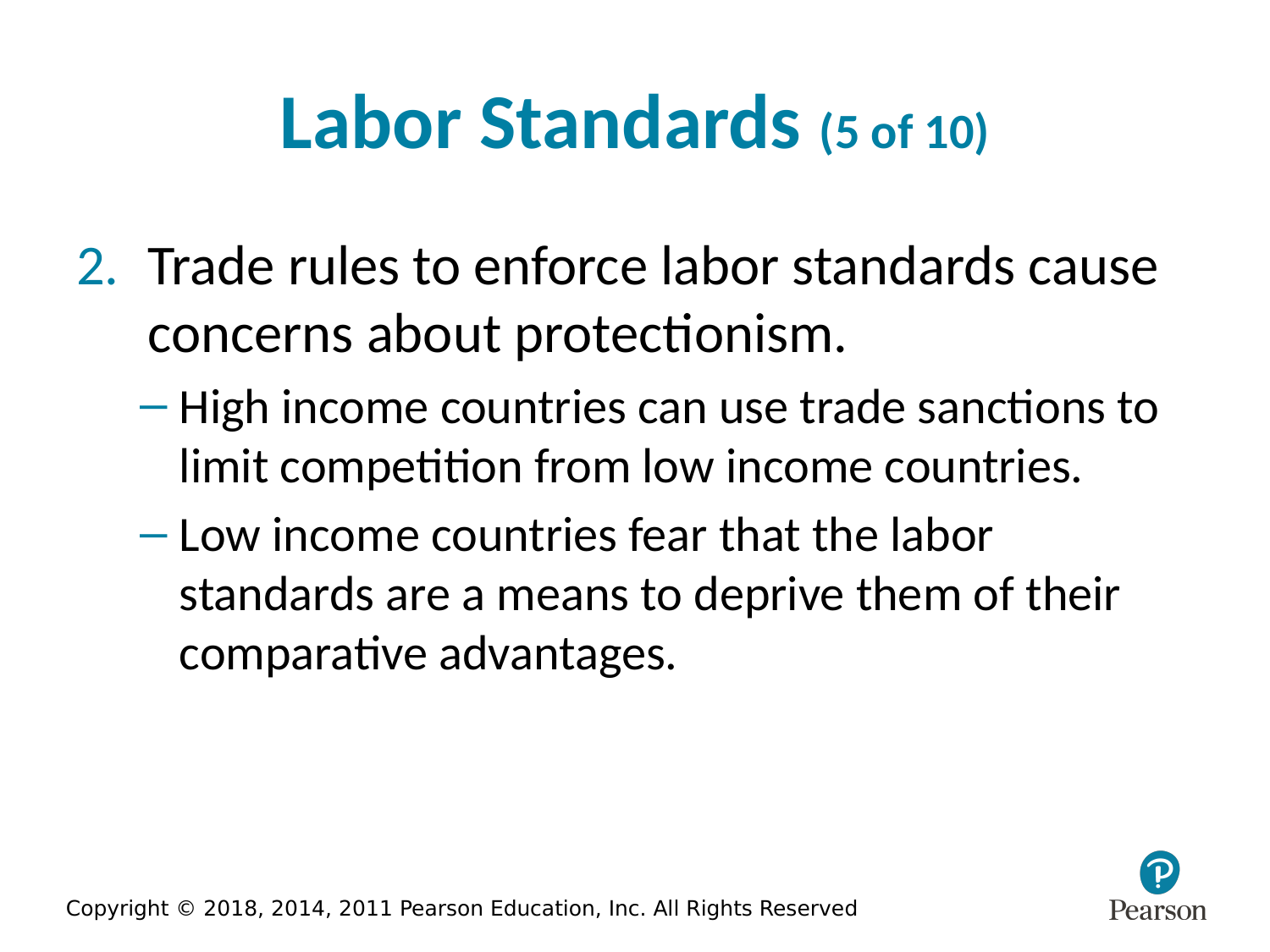

# Labor Standards (5 of 10)
Trade rules to enforce labor standards cause concerns about protectionism.
High income countries can use trade sanctions to limit competition from low income countries.
Low income countries fear that the labor standards are a means to deprive them of their comparative advantages.